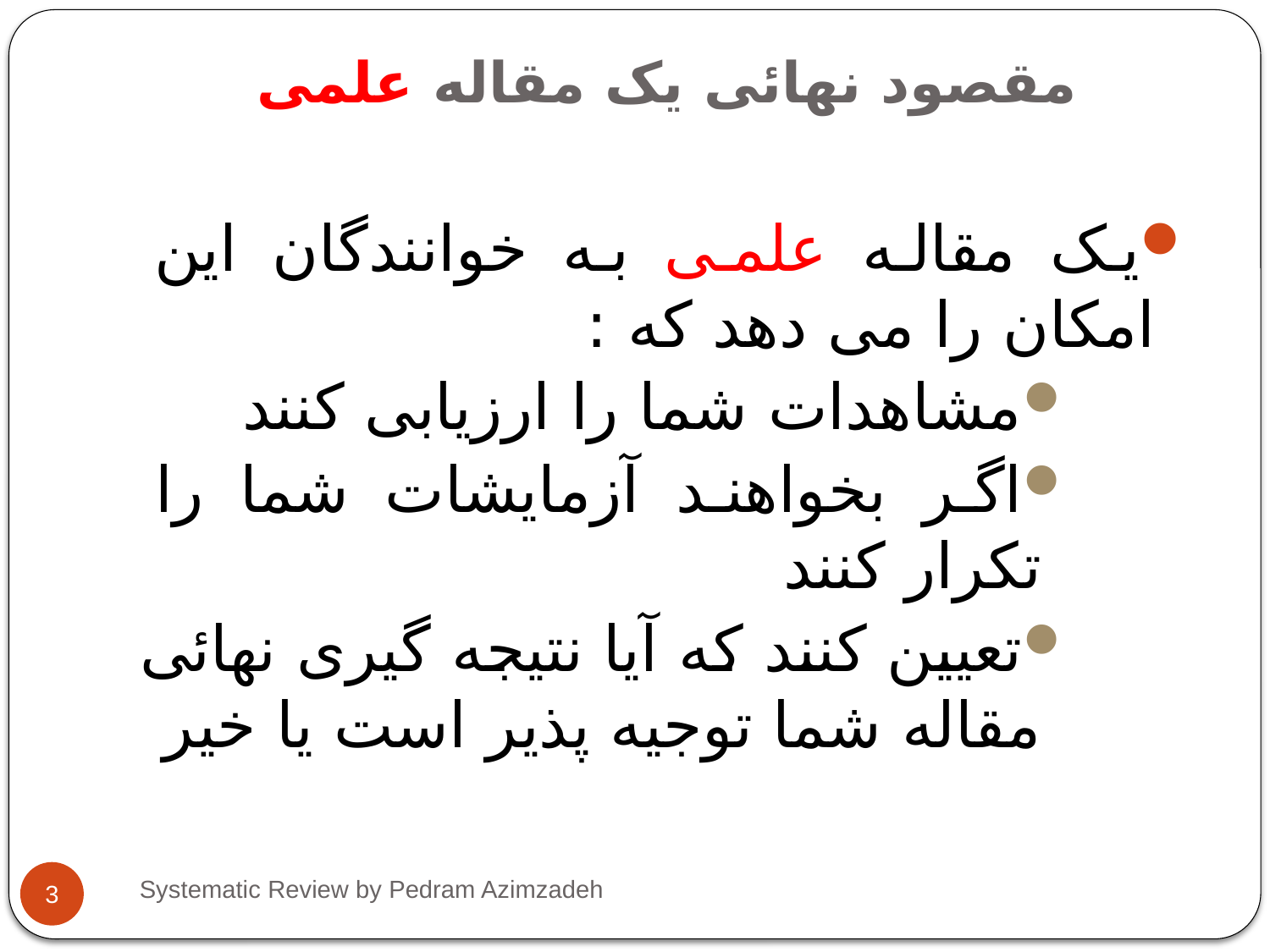

# مقصود نهائی یک مقاله علمی
یک مقاله علمی به خوانندگان این امکان را می دهد که :
مشاهدات شما را ارزیابی کنند
اگر بخواهند آزمایشات شما را تکرار کنند
تعیین کنند که آیا نتیجه گیری نهائی مقاله شما توجیه پذیر است یا خیر

Systematic Review by Pedram Azimzadeh
3